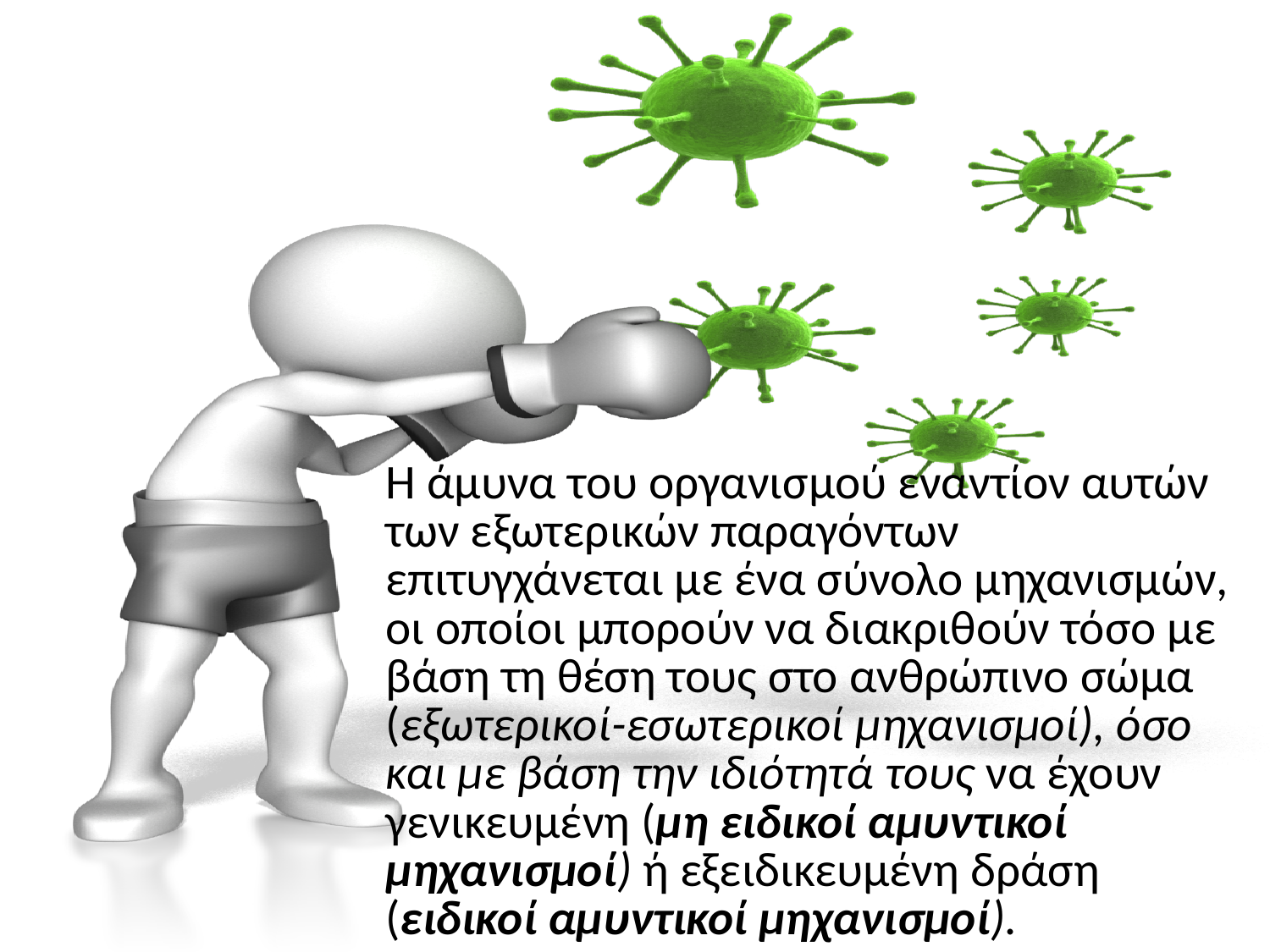

#
	Η άμυνα του οργανισμού εναντίον αυτών των εξωτερικών παραγόντων επιτυγχάνεται με ένα σύνολο μηχανισμών, οι οποίοι μπορούν να διακριθούν τόσο με βάση τη θέση τους στο ανθρώπινο σώμα (εξωτερικοί-εσωτερικοί μηχανισμοί), όσο και με βάση την ιδιότητά τους να έχουν γενικευμένη (μη ειδικοί αμυντικοί μηχανισμοί) ή εξειδικευμένη δράση (ειδικοί αμυντικοί μηχανισμοί).